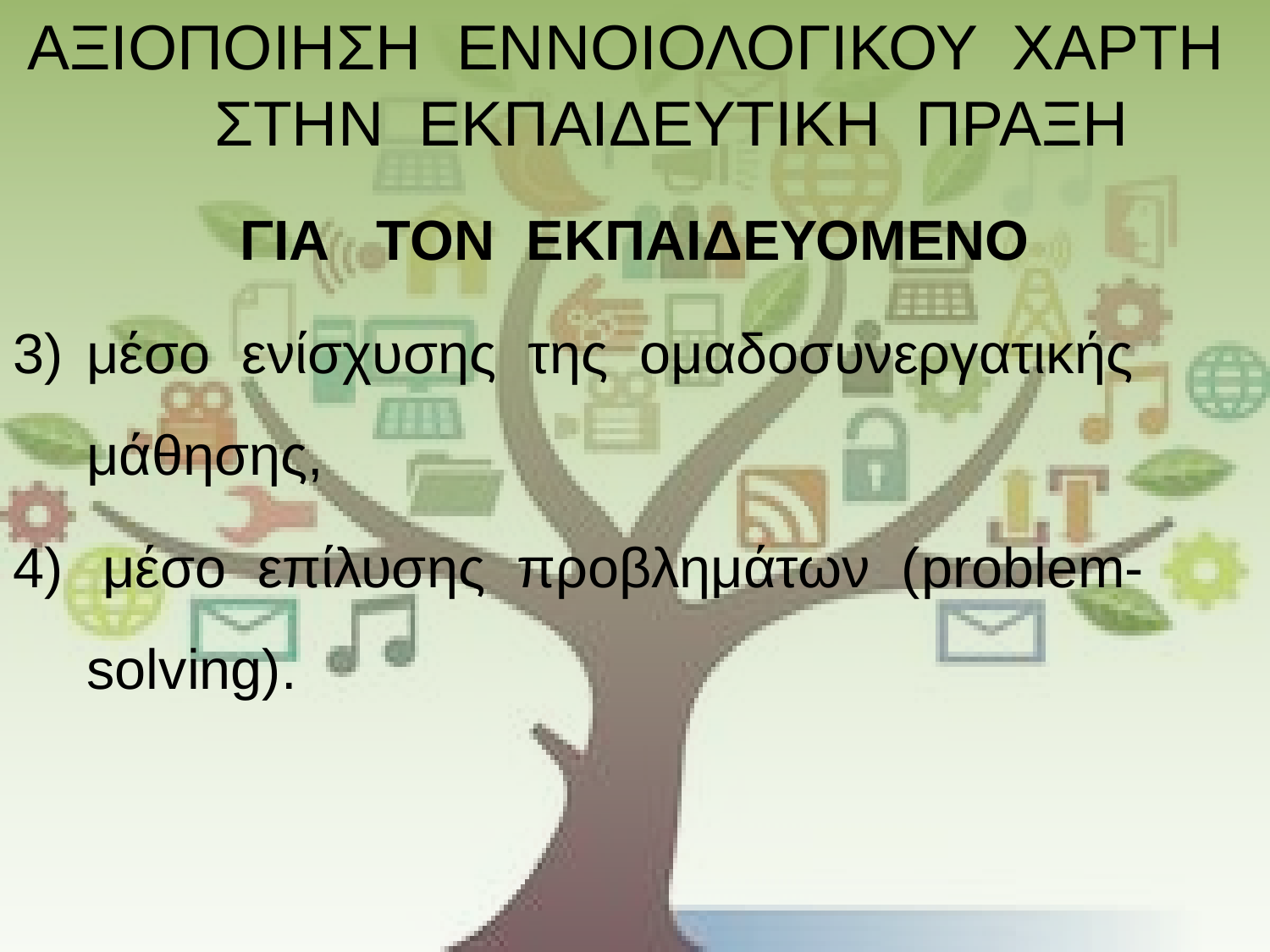

ΑΞΙΟΠΟΙΗΣΗ  ΕΝΝΟΙΟΛΟΓΙΚΟΥ  ΧΑΡΤΗ  ΣΤΗΝ  ΕΚΠΑΙΔΕΥΤΙΚΗ  ΠΡΑΞΗ
ΓΙΑ   ΤΟΝ  ΕΚΠΑΙΔΕΥΟΜΕΝΟ
μέσο  ενίσχυσης  της  ομαδοσυνεργατικής  μάθησης,
 μέσο  επίλυσης  προβλημάτων  (problem-  solving).